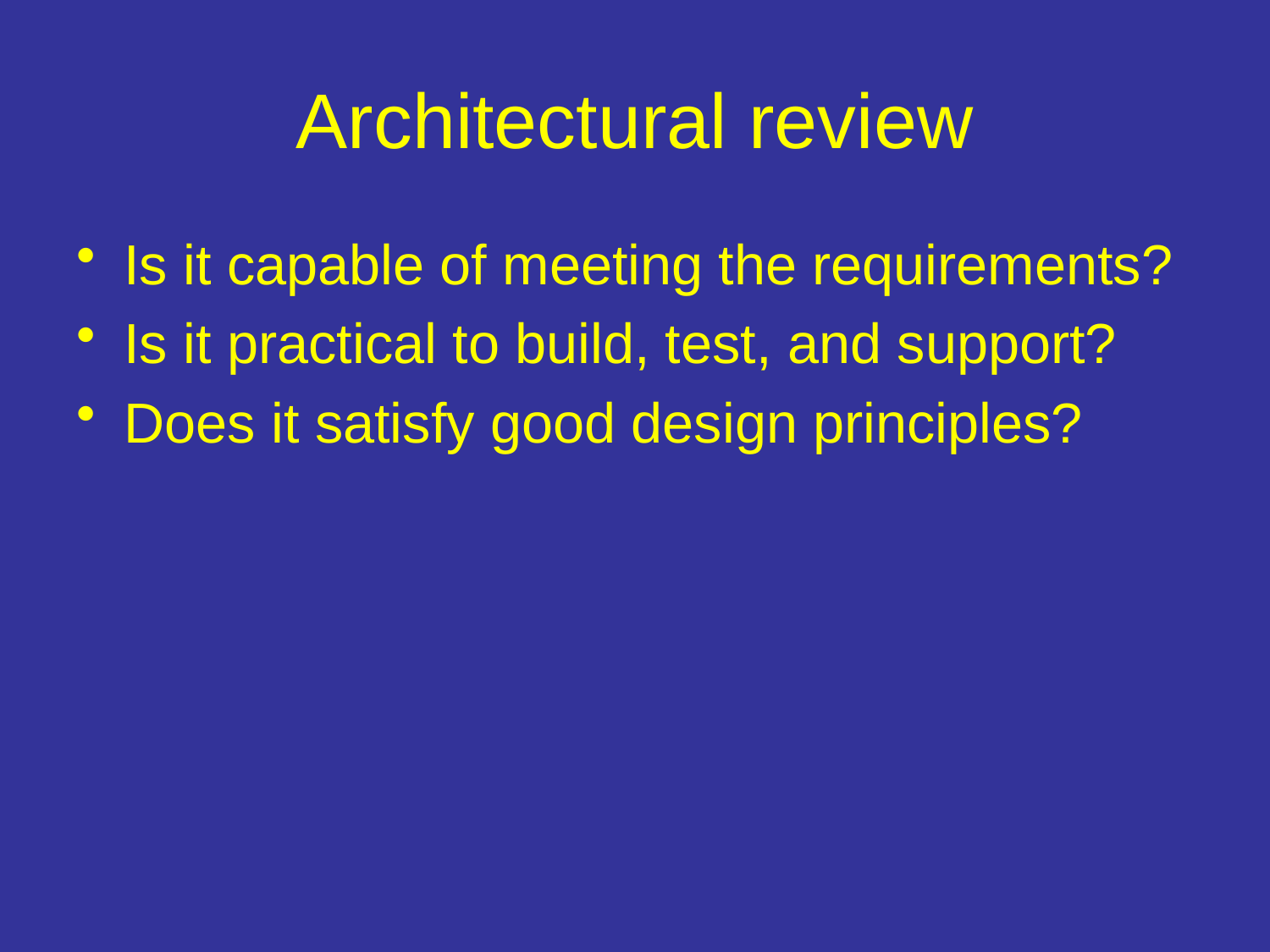

# Architectural review
Is it capable of meeting the requirements?
Is it practical to build, test, and support?
Does it satisfy good design principles?